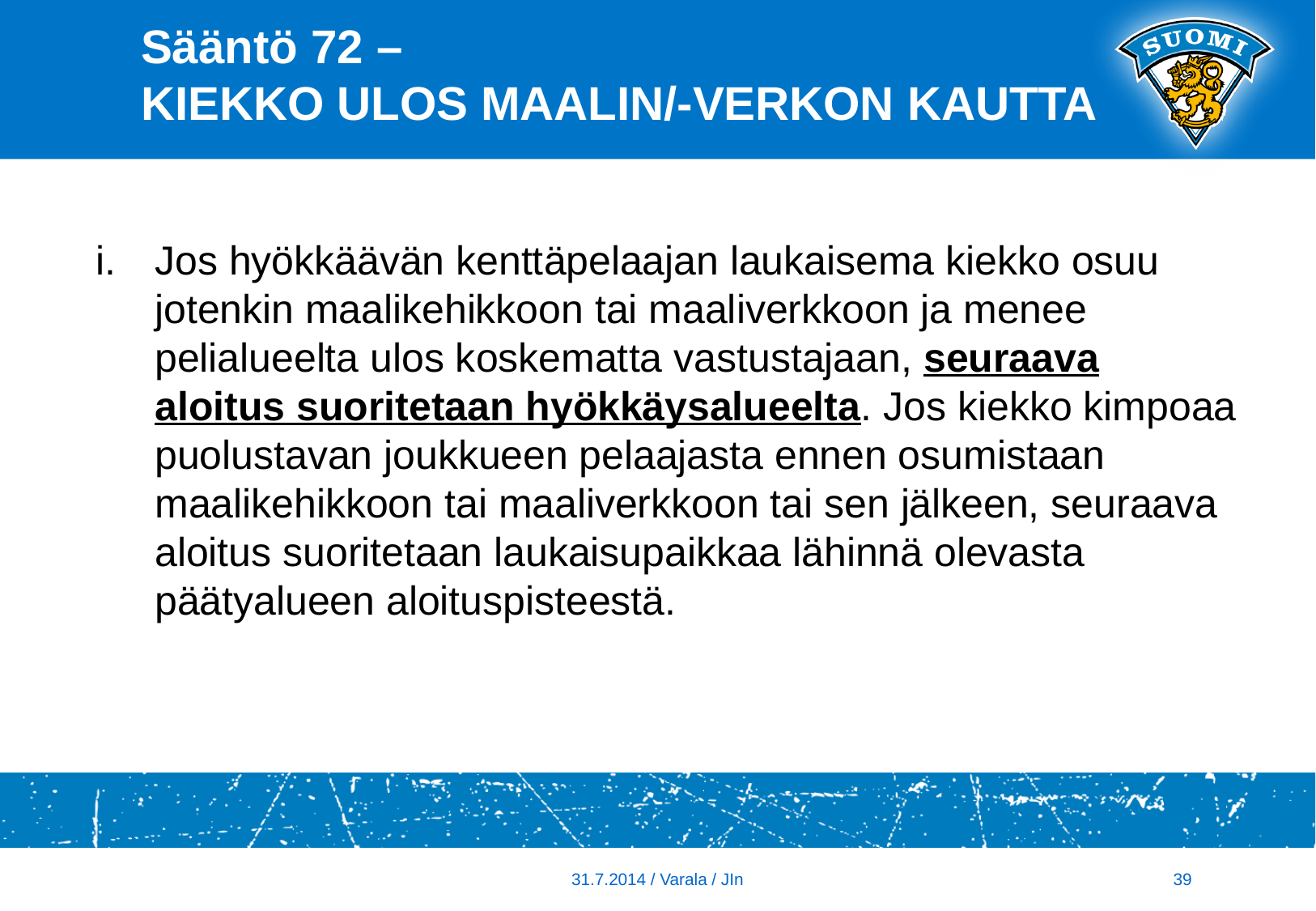

# Sääntö 72 – KIEKKO ULOS MAALIN/-VERKON KAUTTA

Jos hyökkäävän kenttäpelaajan laukaisema kiekko osuu jotenkin maalikehikkoon tai maaliverkkoon ja menee pelialueelta ulos koskematta vastustajaan, seuraava aloitus suoritetaan hyökkäysalueelta. Jos kiekko kimpoaa puolustavan joukkueen pelaajasta ennen osumistaan maalikehikkoon tai maaliverkkoon tai sen jälkeen, seuraava aloitus suoritetaan laukaisupaikkaa lähinnä olevasta päätyalueen aloituspisteestä.
39
31.7.2014 / Varala / JIn